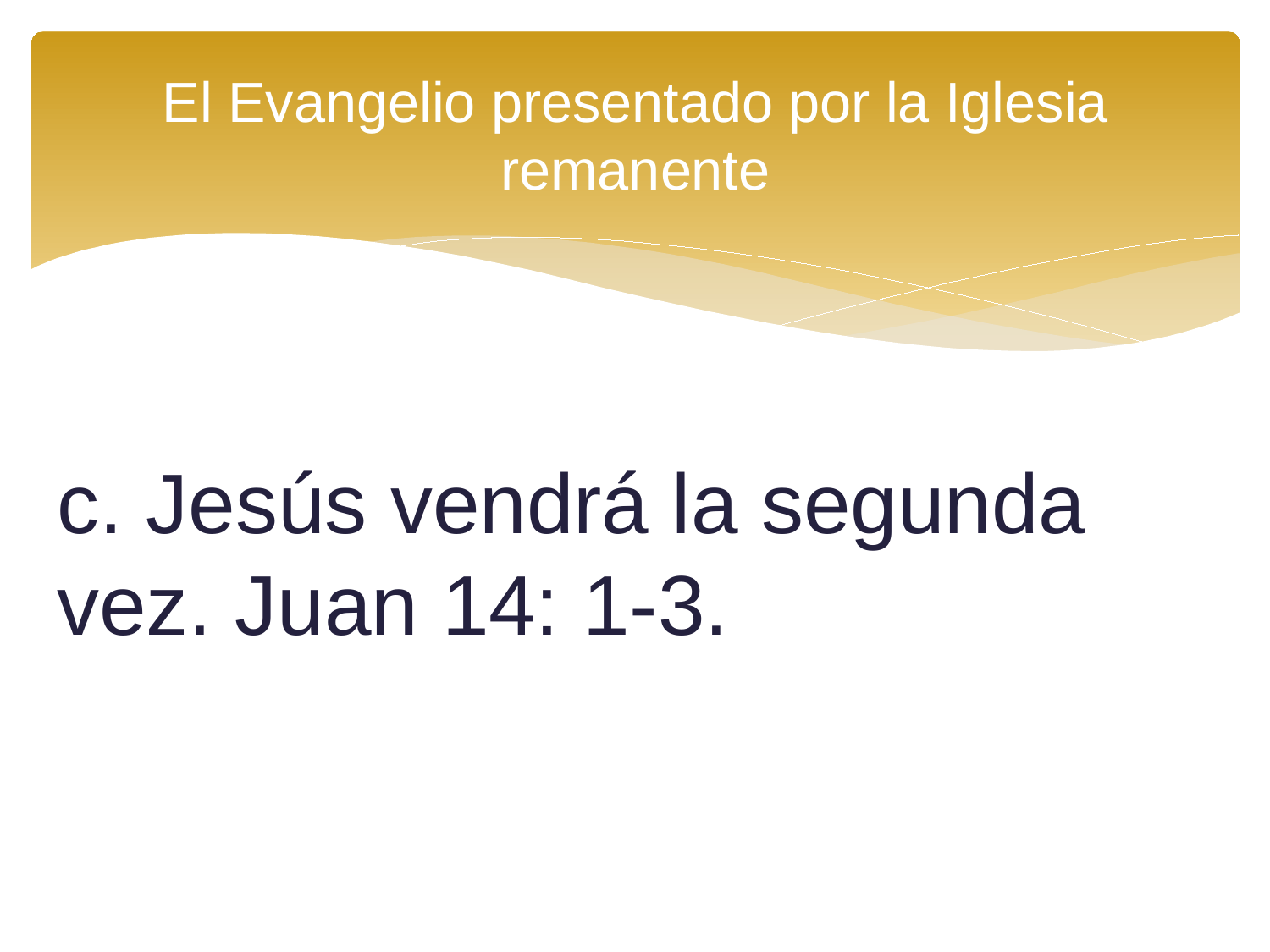

# El Evangelio presentado por la Iglesia remanente
c. Jesús vendrá la segunda vez. Juan 14: 1-3.